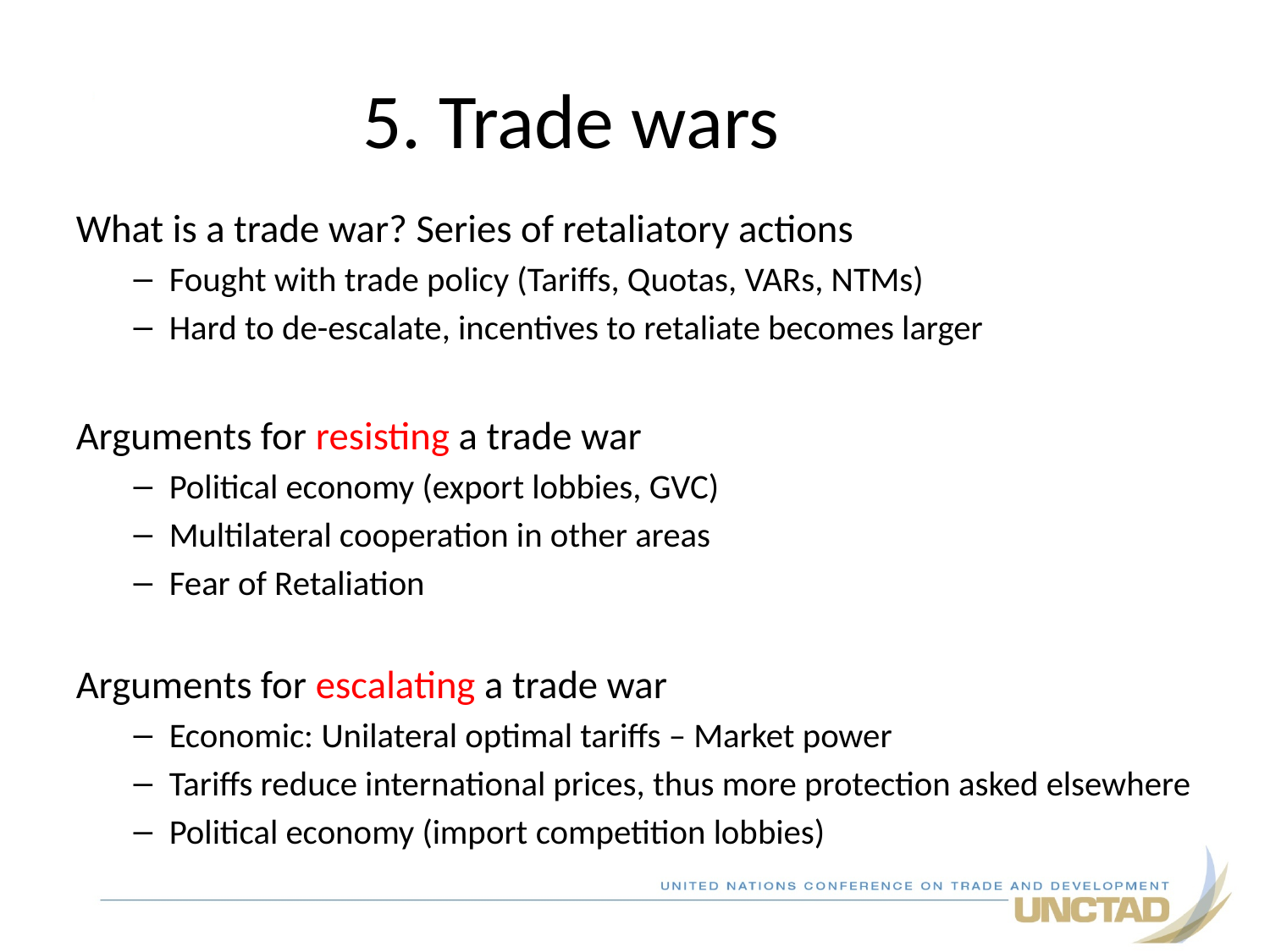

5. Trade wars

What is a trade war? Series of retaliatory actions
Fought with trade policy (Tariffs, Quotas, VARs, NTMs)
Hard to de-escalate, incentives to retaliate becomes larger

Arguments for resisting a trade war
Political economy (export lobbies, GVC)
Multilateral cooperation in other areas
Fear of Retaliation

Arguments for escalating a trade war
Economic: Unilateral optimal tariffs – Market power
Tariffs reduce international prices, thus more protection asked elsewhere
Political economy (import competition lobbies)